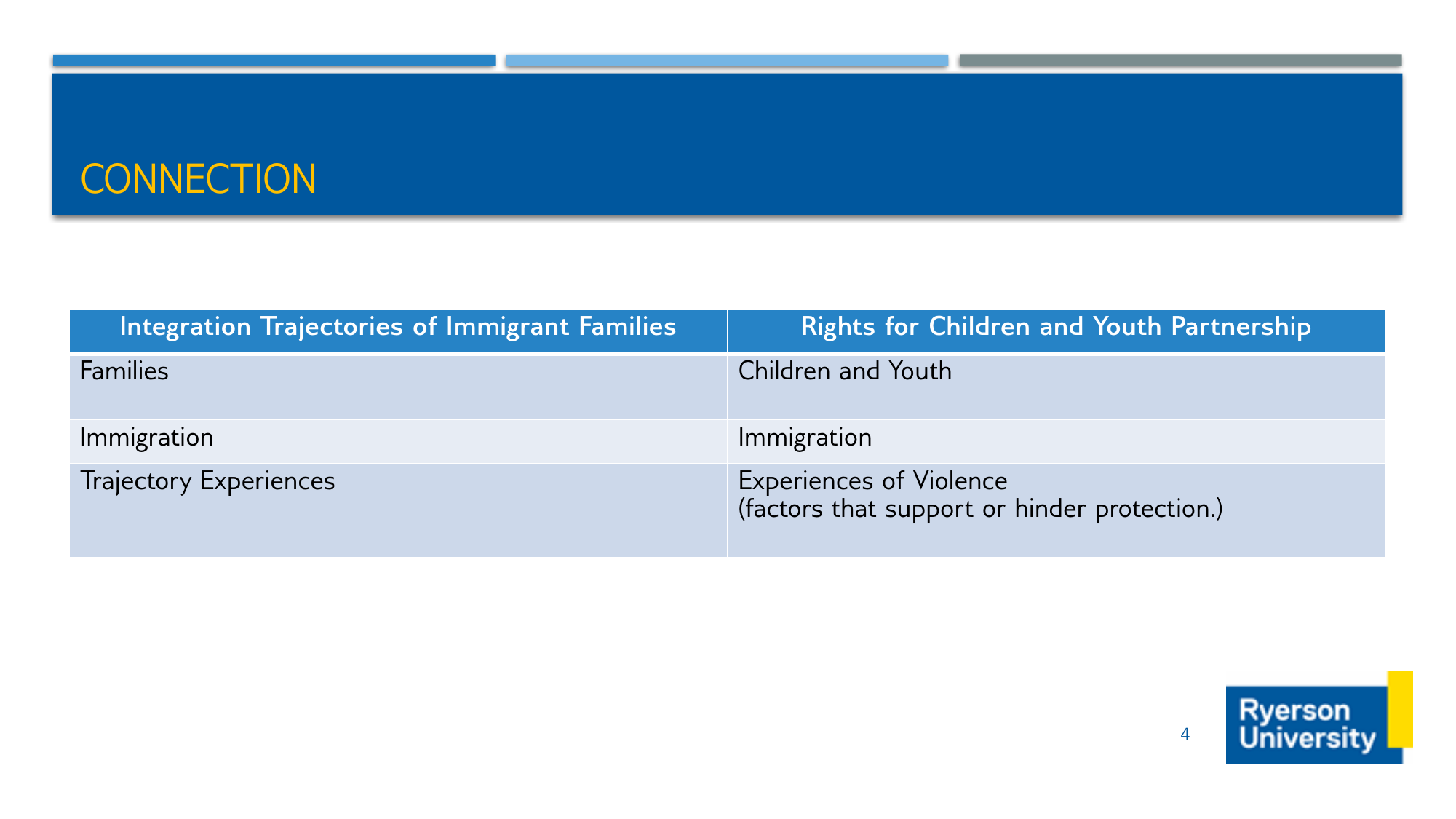

# Connection
| Integration Trajectories of Immigrant Families | Rights for Children and Youth Partnership |
| --- | --- |
| Families | Children and Youth |
| Immigration | Immigration |
| Trajectory Experiences | Experiences of Violence (factors that support or hinder protection.) |
4